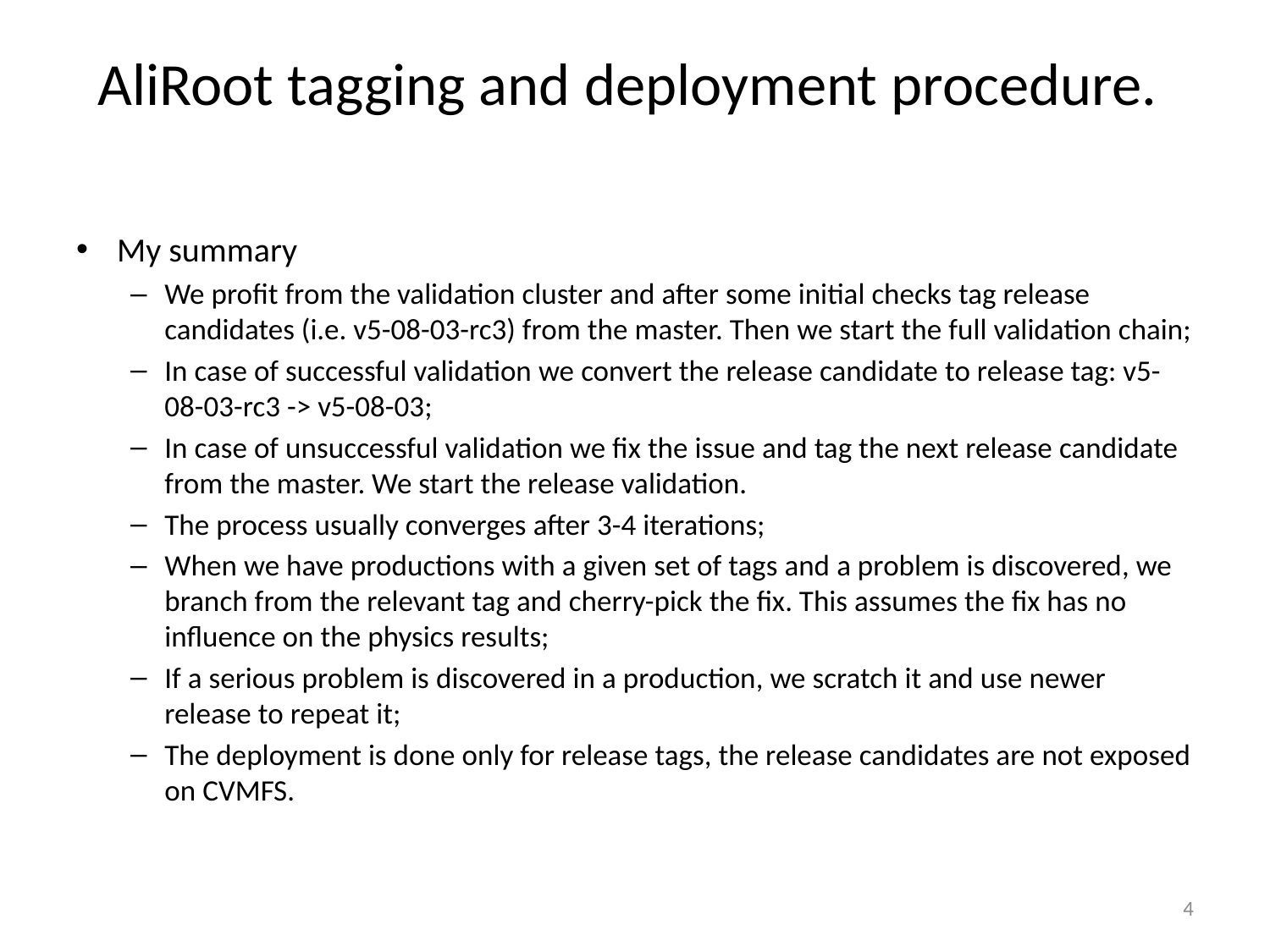

# AliRoot tagging and deployment procedure.
My summary
We profit from the validation cluster and after some initial checks tag release candidates (i.e. v5-08-03-rc3) from the master. Then we start the full validation chain;
In case of successful validation we convert the release candidate to release tag: v5-08-03-rc3 -> v5-08-03;
In case of unsuccessful validation we fix the issue and tag the next release candidate from the master. We start the release validation.
The process usually converges after 3-4 iterations;
When we have productions with a given set of tags and a problem is discovered, we branch from the relevant tag and cherry-pick the fix. This assumes the fix has no influence on the physics results;
If a serious problem is discovered in a production, we scratch it and use newer release to repeat it;
The deployment is done only for release tags, the release candidates are not exposed on CVMFS.
4